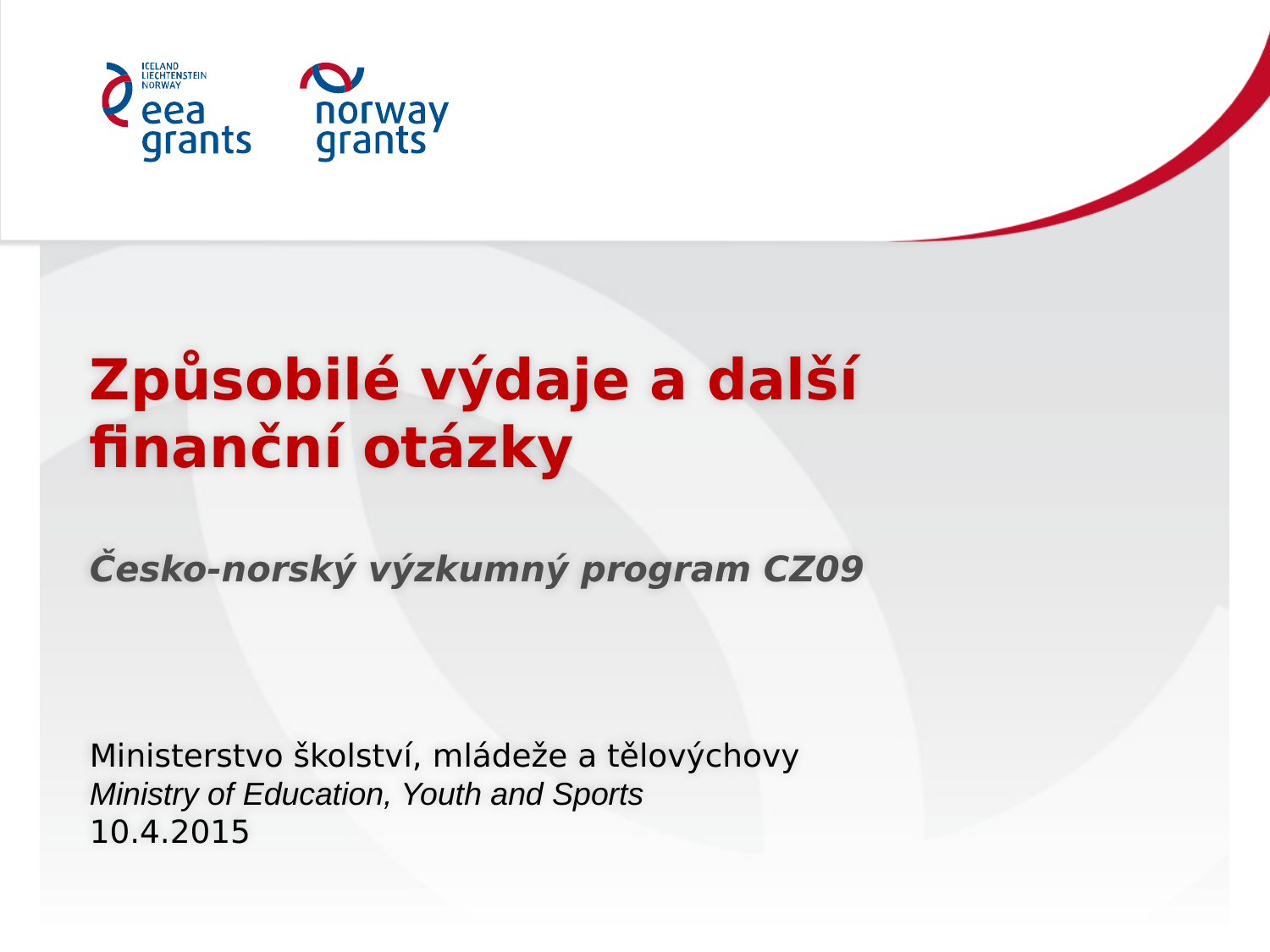

Způsobilé výdaje a další finanční otázky

Česko-norský výzkumný program CZ09

Ministerstvo školství, mládeže a tělovýchovy
Ministry of Education, Youth and Sports
10.4.2015